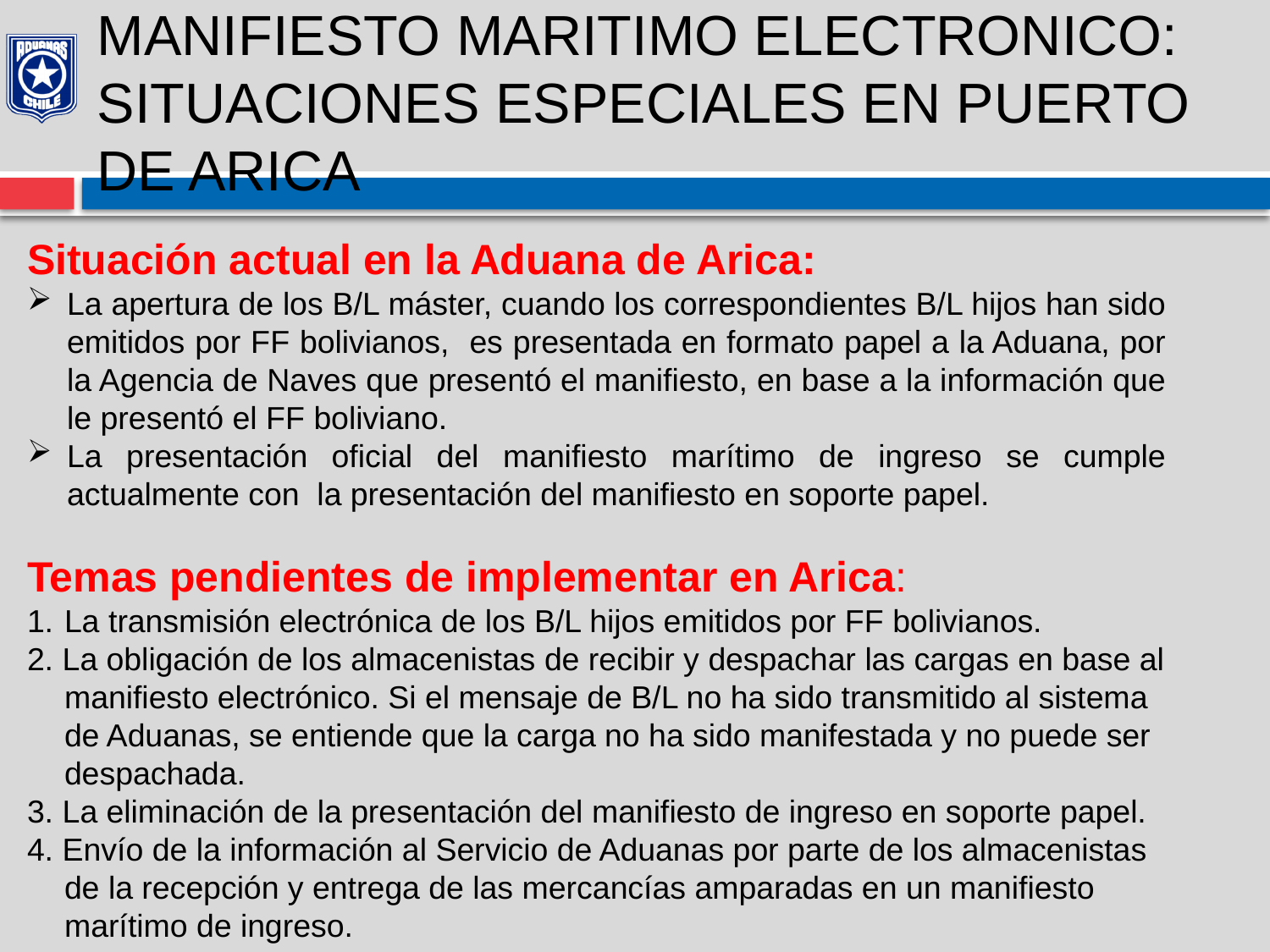

# MANIFIESTO MARITIMO ELECTRONICO: SITUACIONES ESPECIALES EN PUERTO DE ARICA
Situación actual en la Aduana de Arica:
La apertura de los B/L máster, cuando los correspondientes B/L hijos han sido emitidos por FF bolivianos,  es presentada en formato papel a la Aduana, por la Agencia de Naves que presentó el manifiesto, en base a la información que le presentó el FF boliviano.
La presentación oficial del manifiesto marítimo de ingreso se cumple actualmente con  la presentación del manifiesto en soporte papel.

Temas pendientes de implementar en Arica:
1.	La transmisión electrónica de los B/L hijos emitidos por FF bolivianos.
2. La obligación de los almacenistas de recibir y despachar las cargas en base al manifiesto electrónico. Si el mensaje de B/L no ha sido transmitido al sistema de Aduanas, se entiende que la carga no ha sido manifestada y no puede ser despachada.
3. La eliminación de la presentación del manifiesto de ingreso en soporte papel.
4. Envío de la información al Servicio de Aduanas por parte de los almacenistas de la recepción y entrega de las mercancías amparadas en un manifiesto marítimo de ingreso.